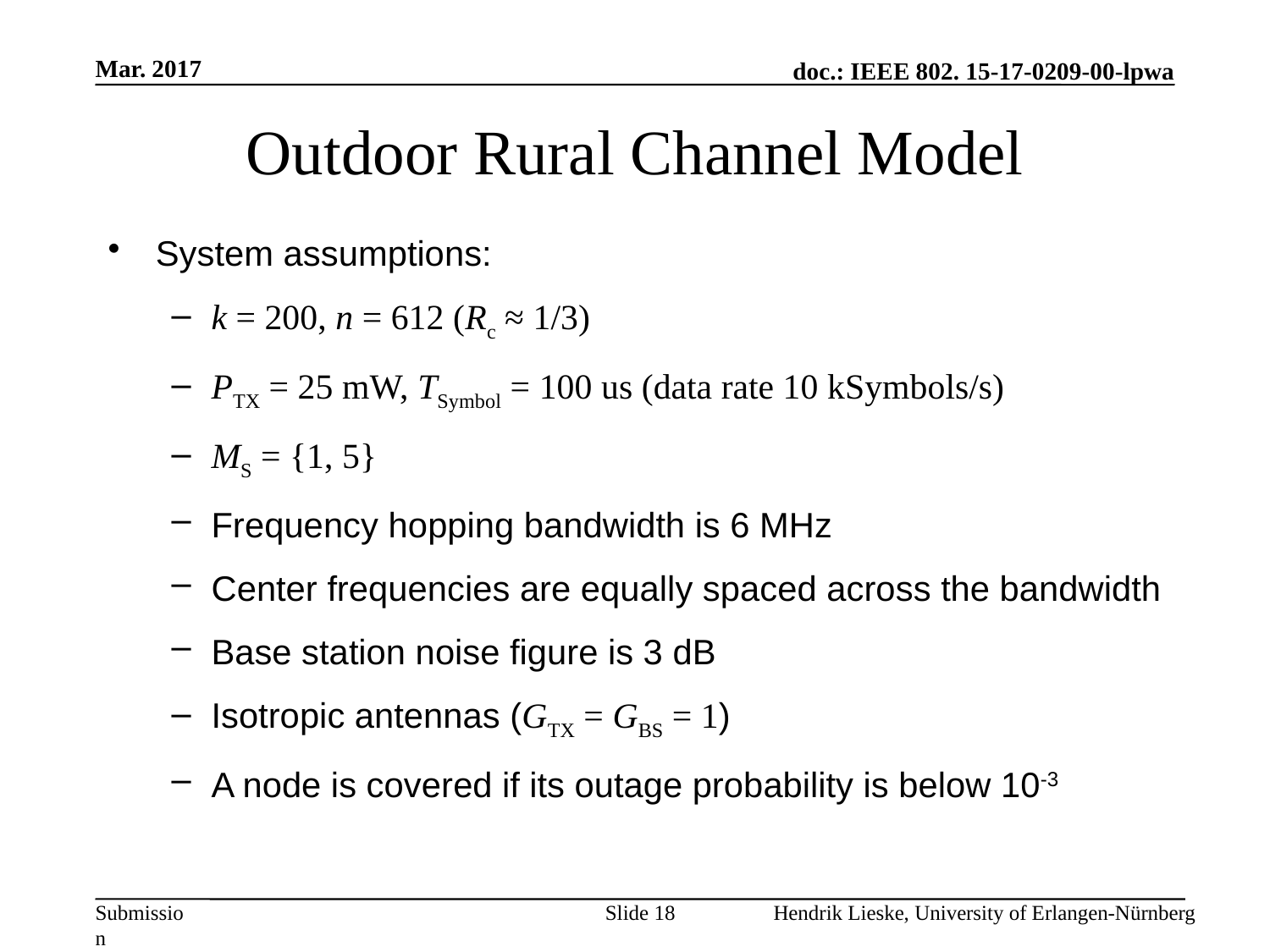

Mar. 2017
# Outdoor Rural Channel Model
System assumptions:
k = 200, n = 612 (Rc ≈ 1/3)
PTX = 25 mW, TSymbol = 100 us (data rate 10 kSymbols/s)
MS = {1, 5}
Frequency hopping bandwidth is 6 MHz
Center frequencies are equally spaced across the bandwidth
Base station noise figure is 3 dB
Isotropic antennas (GTX = GBS = 1)
A node is covered if its outage probability is below 10-3

Slide 18
Hendrik Lieske, University of Erlangen-Nürnberg